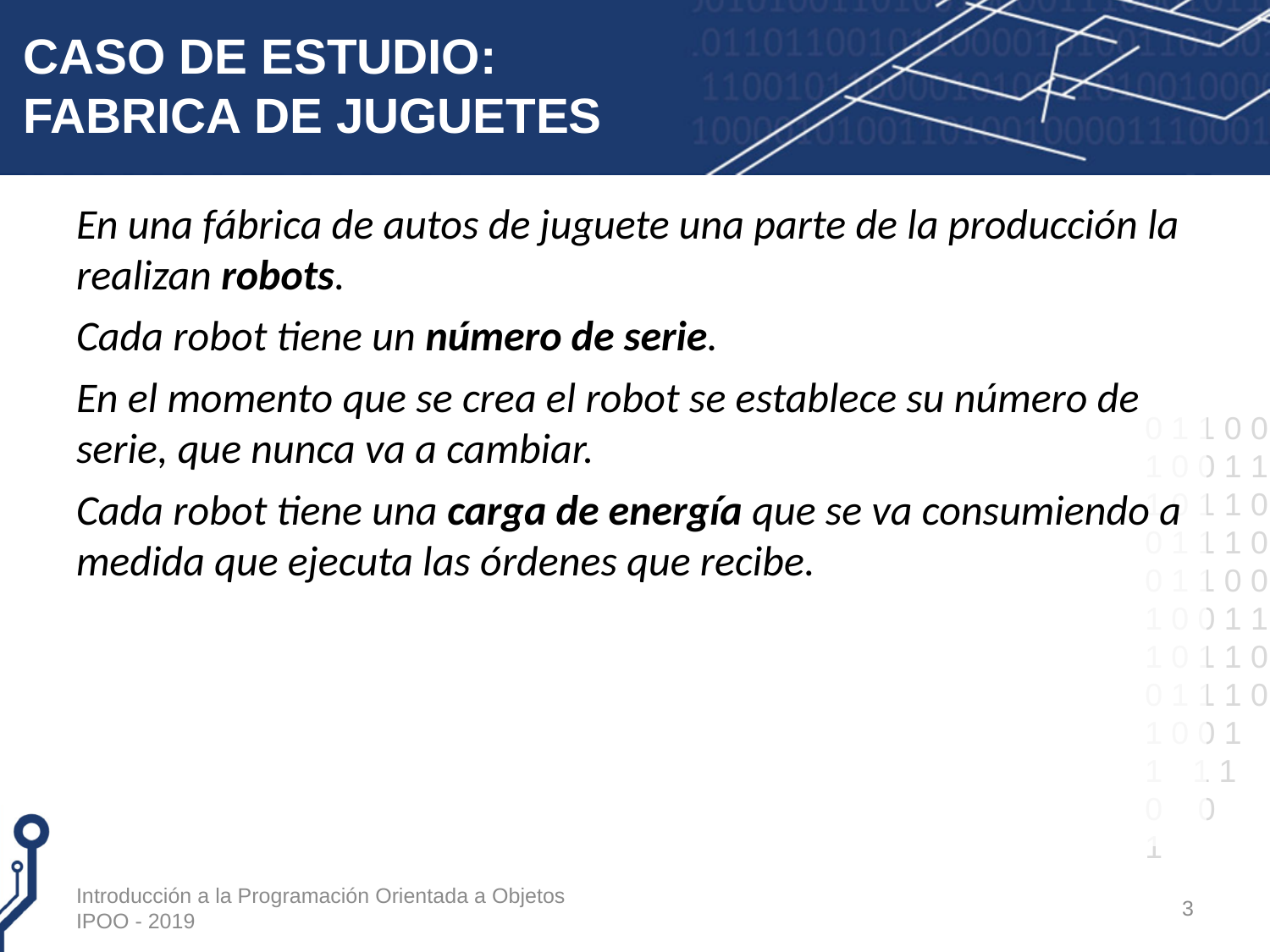

# CASO DE ESTUDIO:           FABRICA DE JUGUETES
En una fábrica de autos de juguete una parte de la producción la realizan robots.
Cada robot tiene un número de serie.
En el momento que se crea el robot se establece su número de serie, que nunca va a cambiar.
Cada robot tiene una carga de energía que se va consumiendo a medida que ejecuta las órdenes que recibe.

Introducción a la Programación Orientada a Objetos IPOO - 2019
3